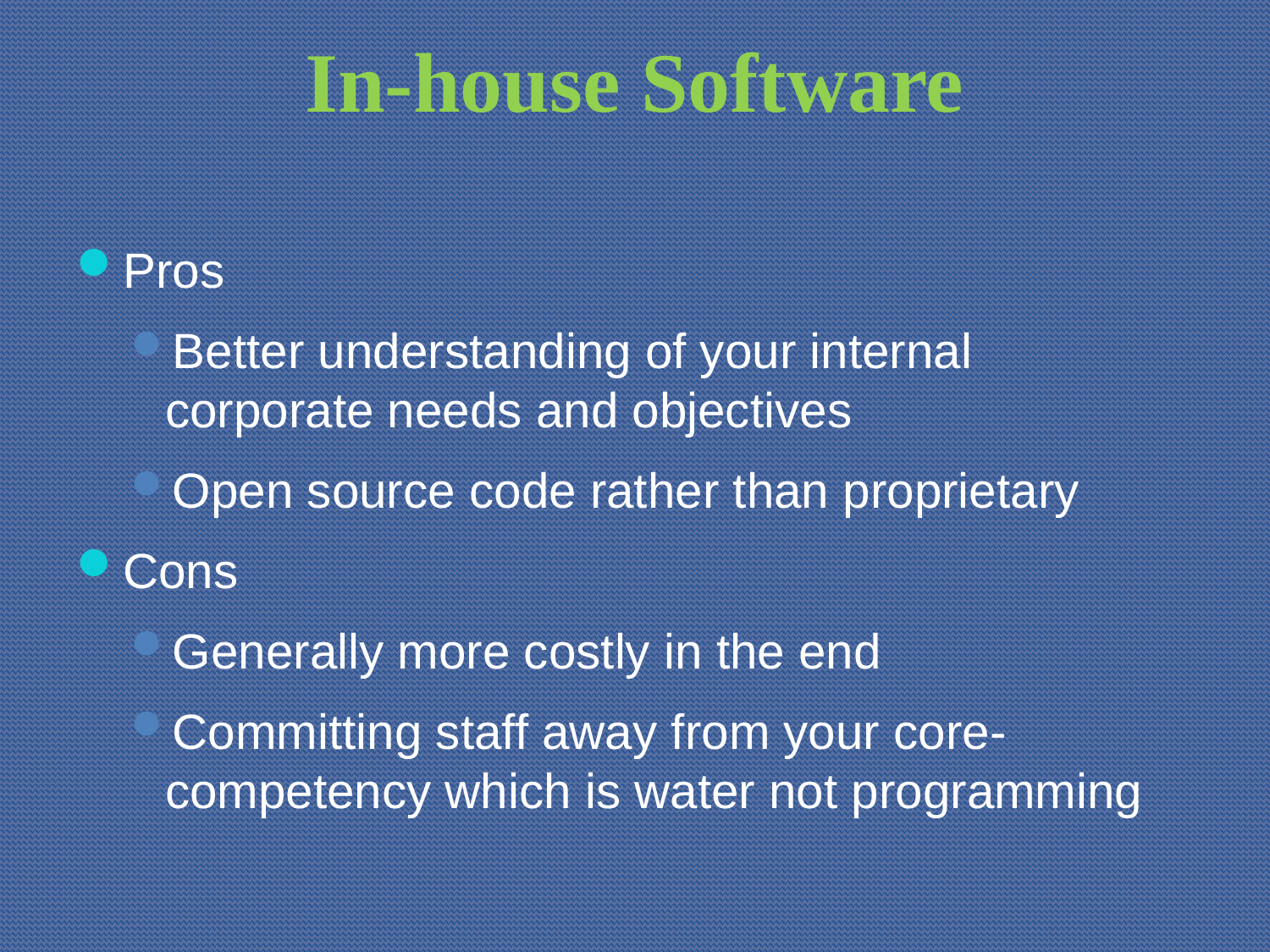

# In-house Software
Pros
Better understanding of your internal corporate needs and objectives
Open source code rather than proprietary
Cons
Generally more costly in the end
Committing staff away from your core-competency which is water not programming